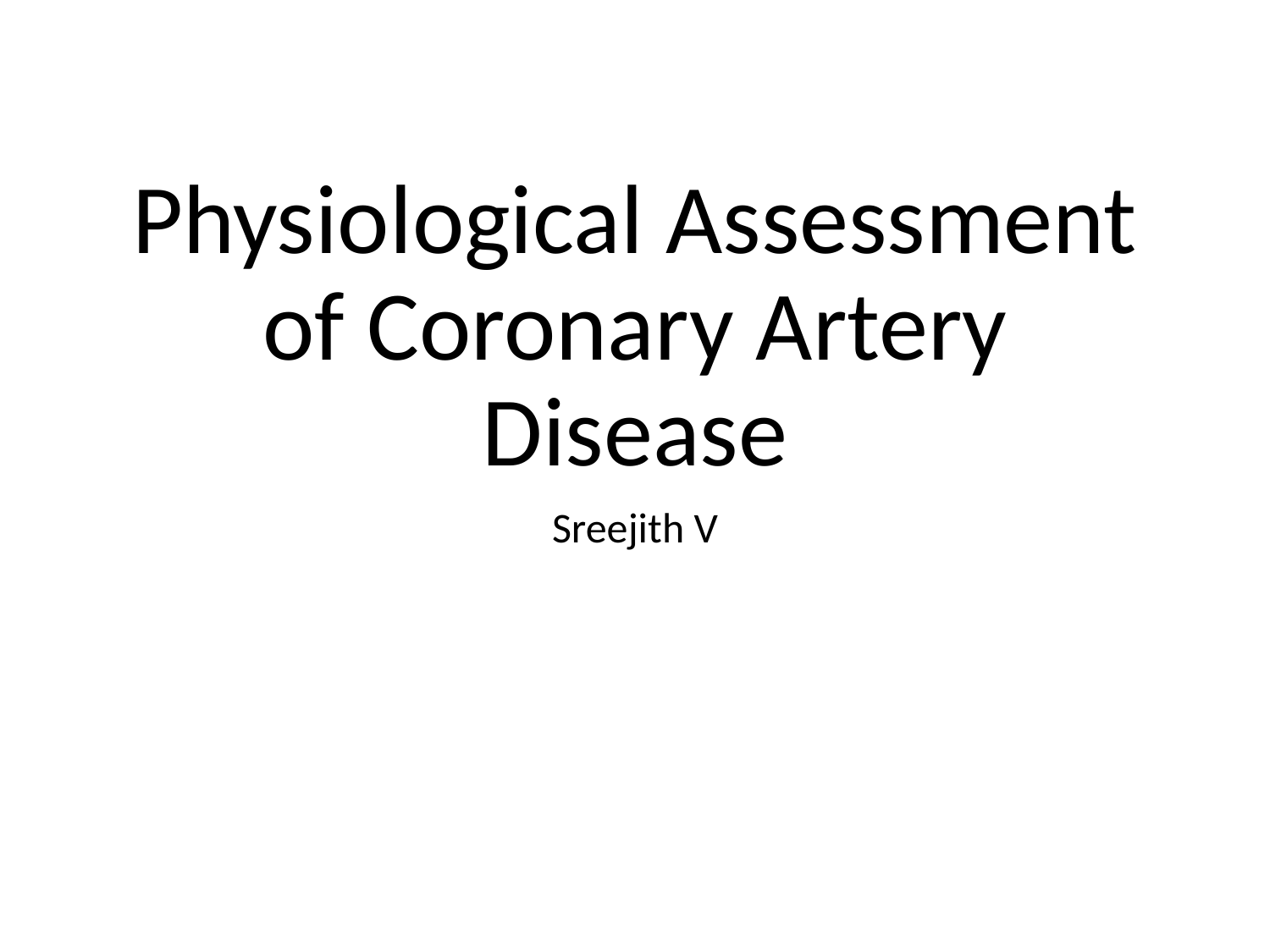

# Physiological Assessment of Coronary Artery Disease
Sreejith V